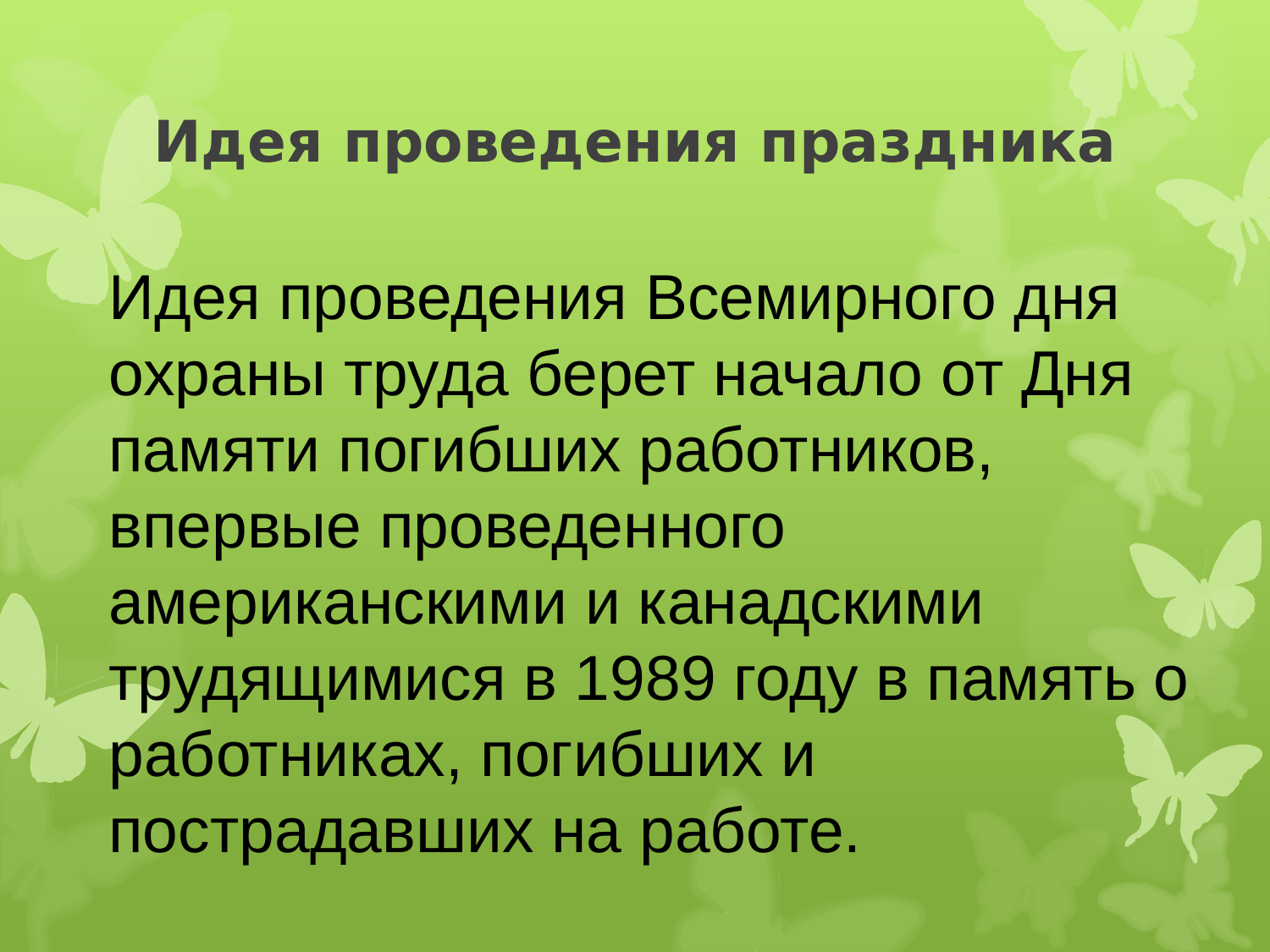

Идея проведения праздника
Идея проведения Всемирного дня охраны труда берет начало от Дня памяти погибших работников, впервые проведенного американскими и канадскими трудящимися в 1989 году в память о работниках, погибших и пострадавших на работе.